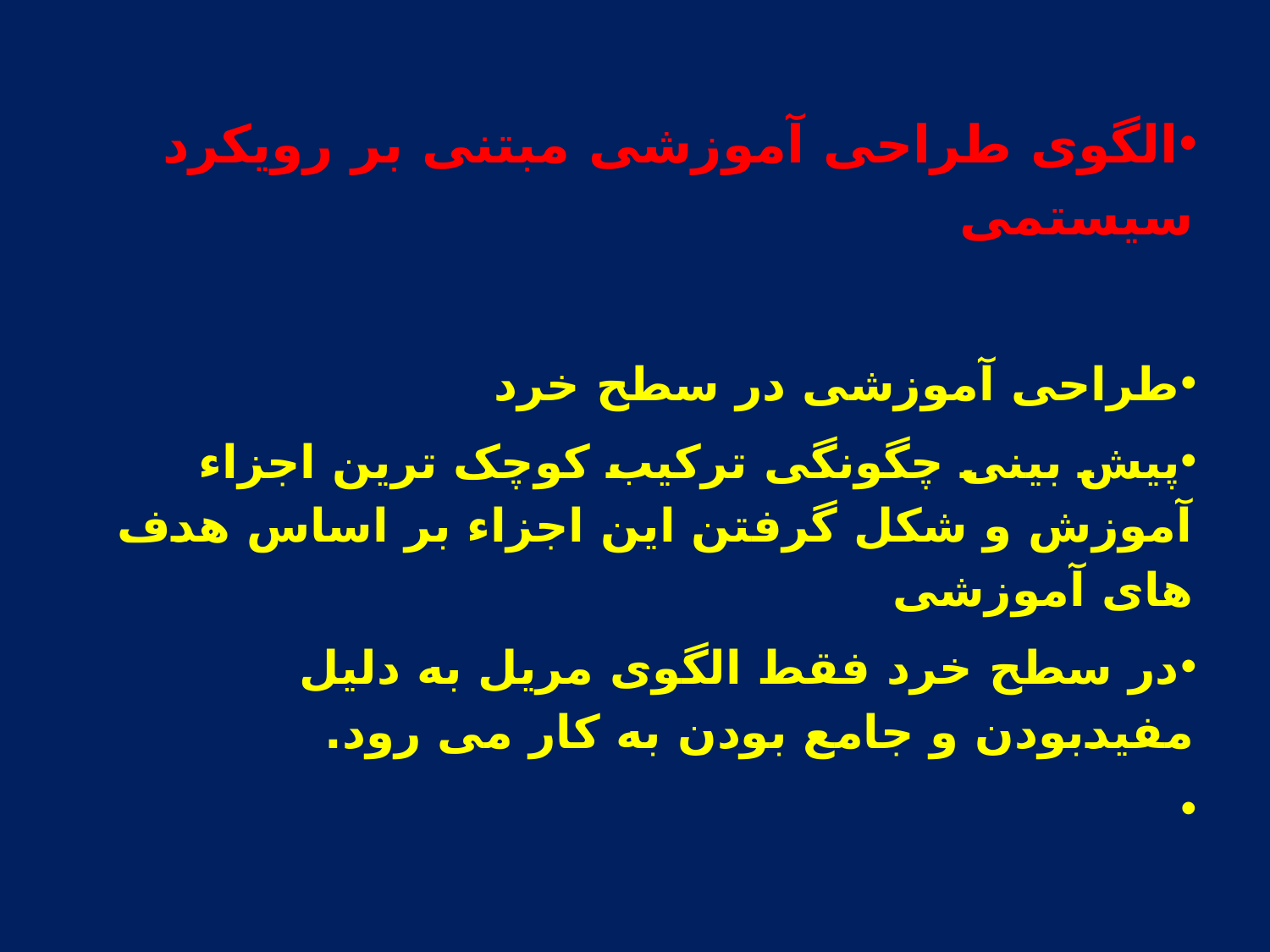

الگوی طراحی آموزشی مبتنی بر رویکرد سیستمی

طراحی آموزشی در سطح خرد
پیش بینی چگونگی ترکیب کوچک ترین اجزاء آموزش و شکل گرفتن این اجزاء بر اساس هدف های آموزشی
در سطح خرد فقط الگوی مریل به دلیل مفیدبودن و جامع بودن به کار می رود.